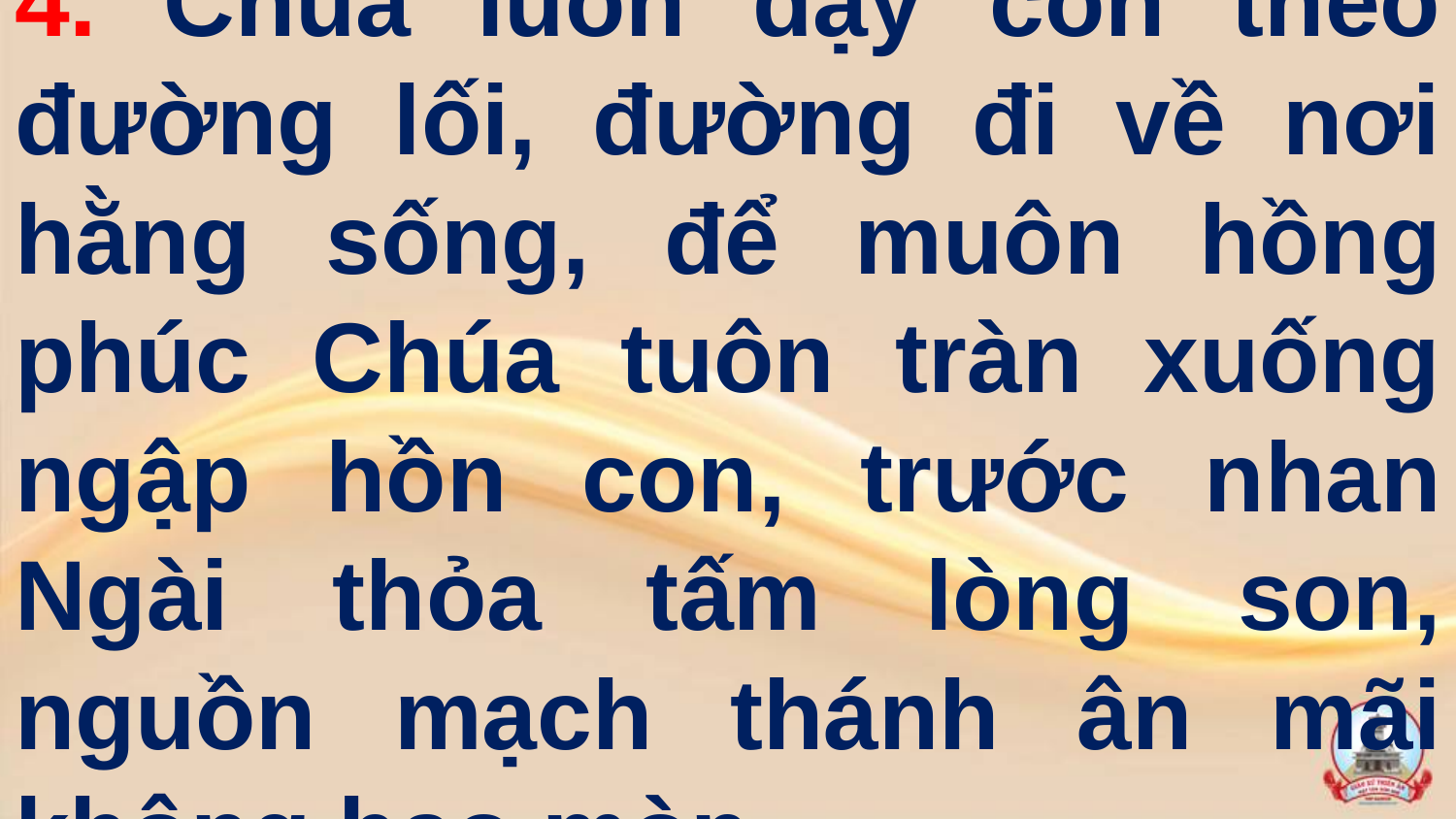

# 4. Chúa luôn dạy con theo đường lối, đường đi về nơi hằng sống, để muôn hồng phúc Chúa tuôn tràn xuống ngập hồn con, trước nhan Ngài thỏa tấm lòng son, nguồn mạch thánh ân mãi không hao mòn.